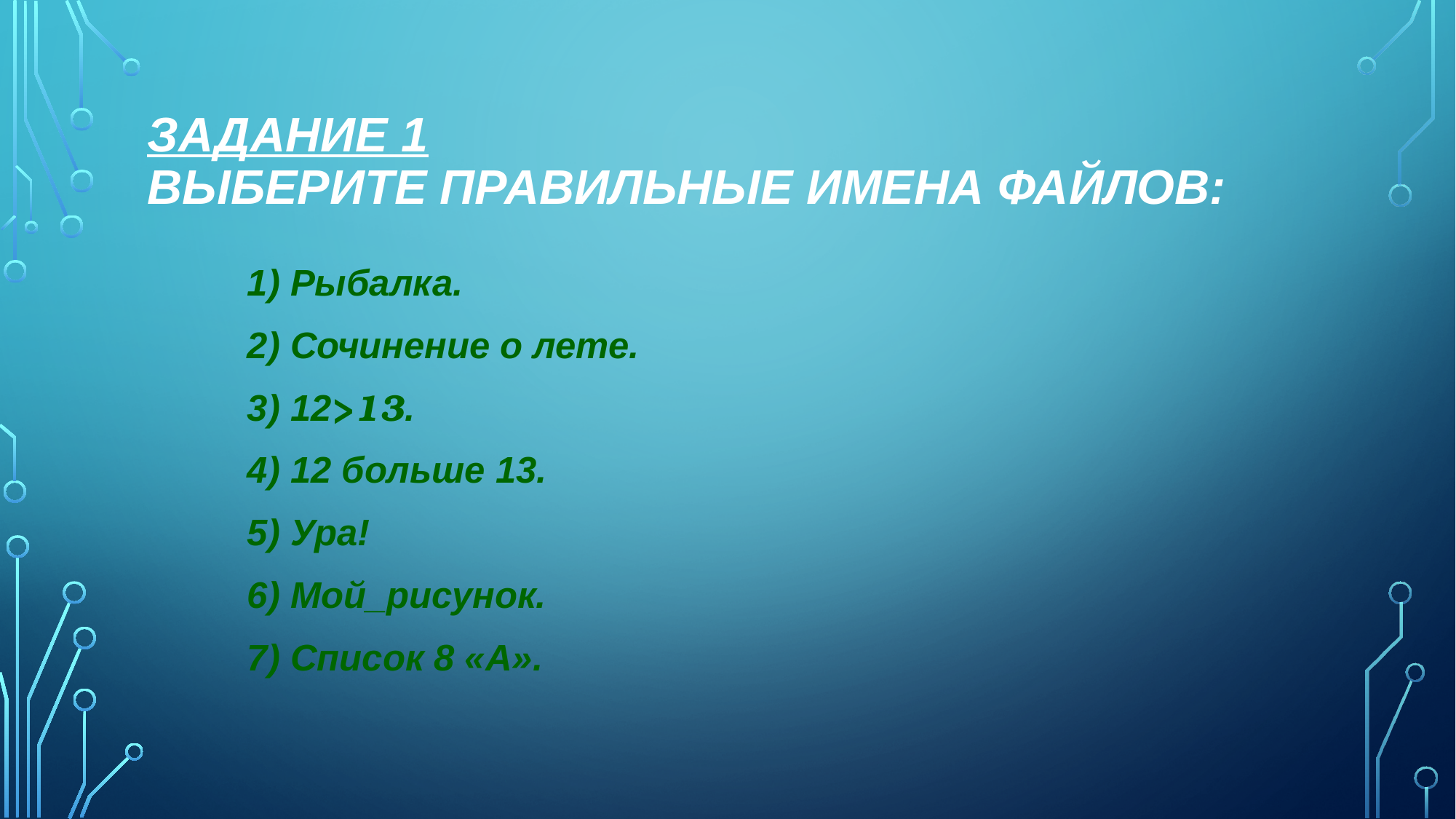

# Задание 1 Выберите правильные имена файлов:

1) Рыбалка.
2) Сочинение о лете.
3) 12>13.
4) 12 больше 13.
5) Ура!
6) Мой_рисунок.
7) Список 8 «А».